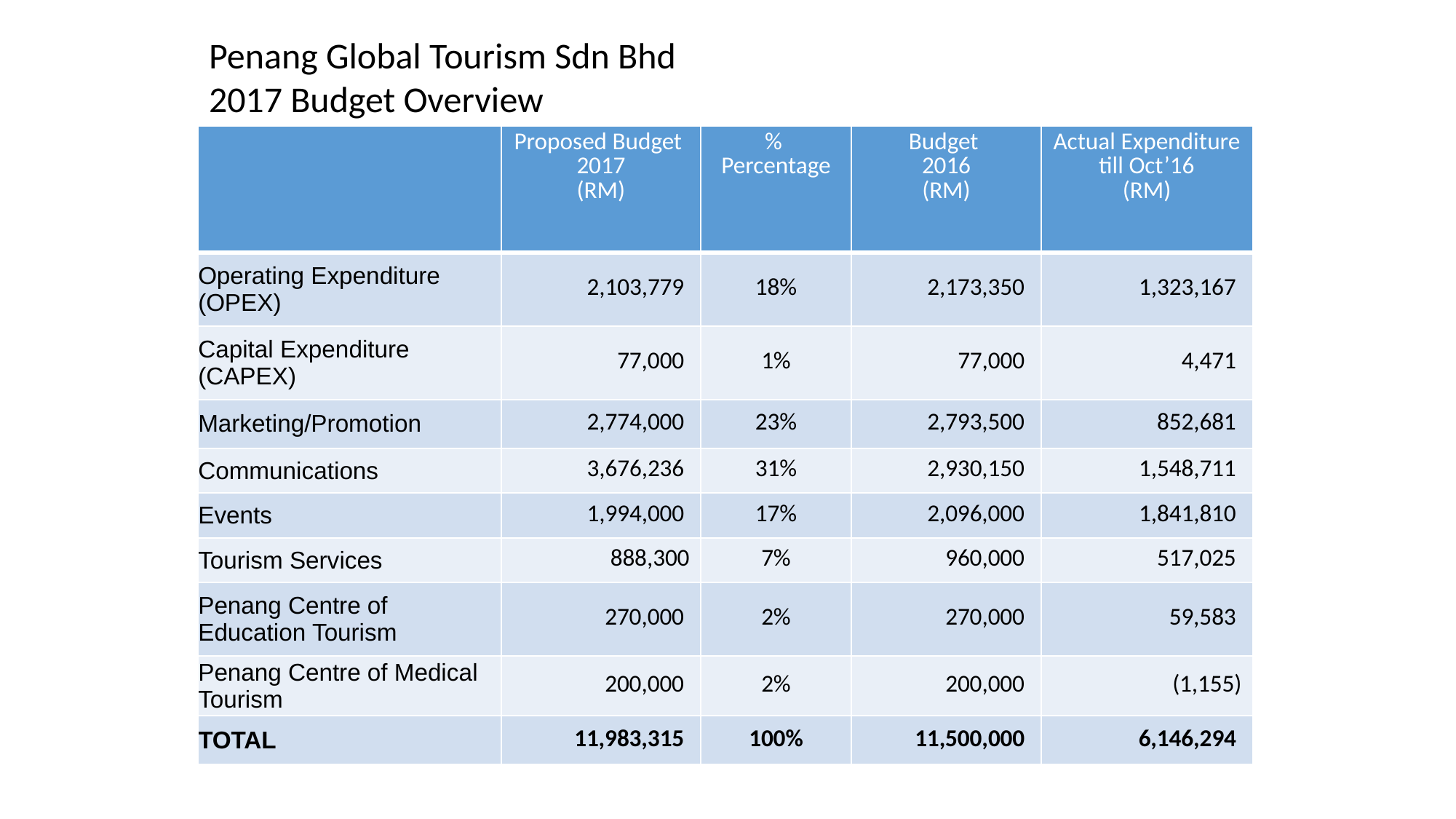

Penang Global Tourism Sdn Bhd
2017 Budget Overview
|  | Proposed Budget 2017 (RM) | % Percentage | Budget 2016 (RM) | Actual Expenditure till Oct’16 (RM) |
| --- | --- | --- | --- | --- |
| Operating Expenditure (OPEX) | 2,103,779 | 18% | 2,173,350 | 1,323,167 |
| Capital Expenditure (CAPEX) | 77,000 | 1% | 77,000 | 4,471 |
| Marketing/Promotion | 2,774,000 | 23% | 2,793,500 | 852,681 |
| Communications | 3,676,236 | 31% | 2,930,150 | 1,548,711 |
| Events | 1,994,000 | 17% | 2,096,000 | 1,841,810 |
| Tourism Services | 888,300 | 7% | 960,000 | 517,025 |
| Penang Centre of Education Tourism | 270,000 | 2% | 270,000 | 59,583 |
| Penang Centre of Medical Tourism | 200,000 | 2% | 200,000 | (1,155) |
| TOTAL | 11,983,315 | 100% | 11,500,000 | 6,146,294 |